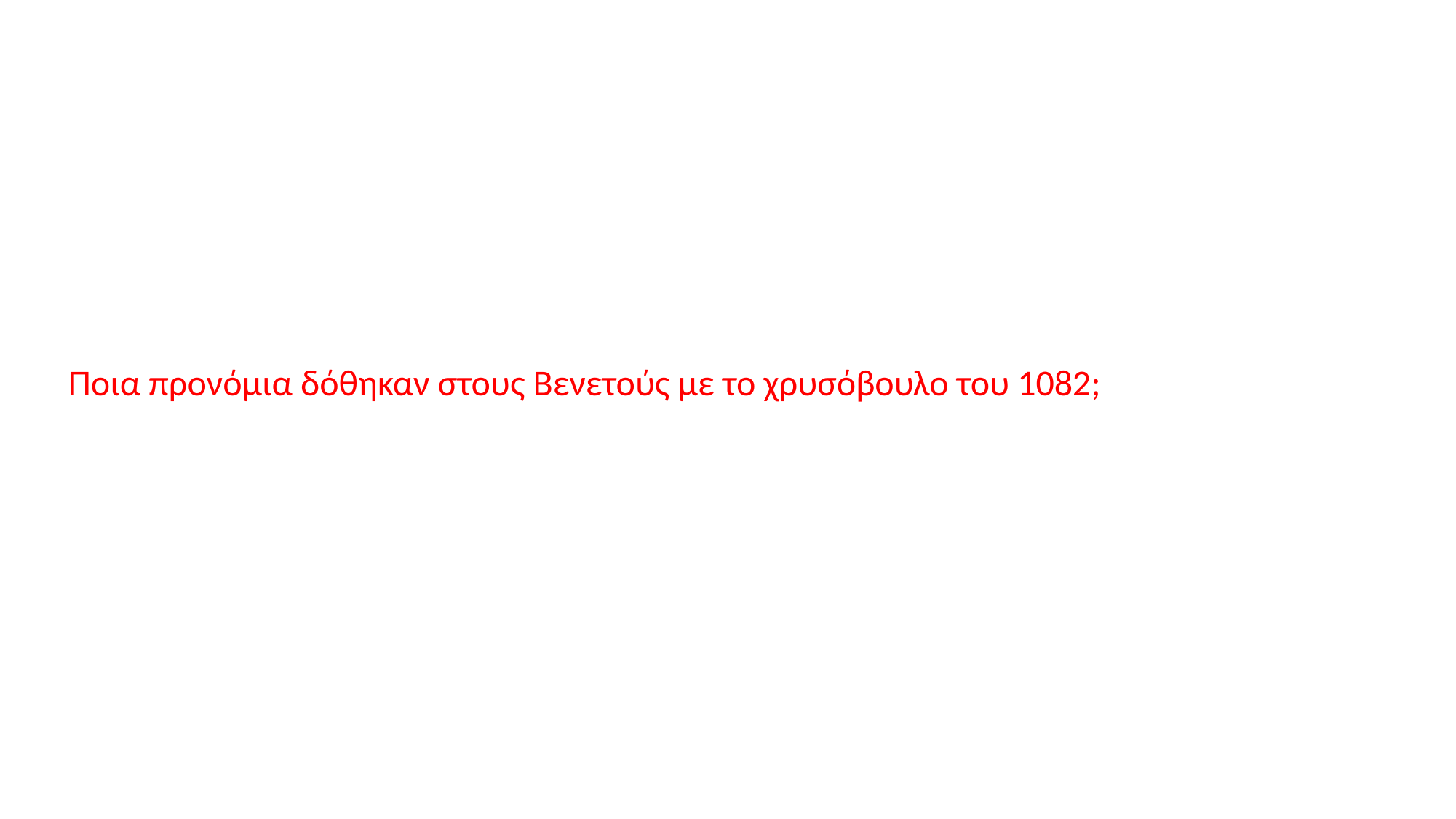

#

Ποια προνόμια δόθηκαν στους Βενετούς με το χρυσόβουλο του 1082;